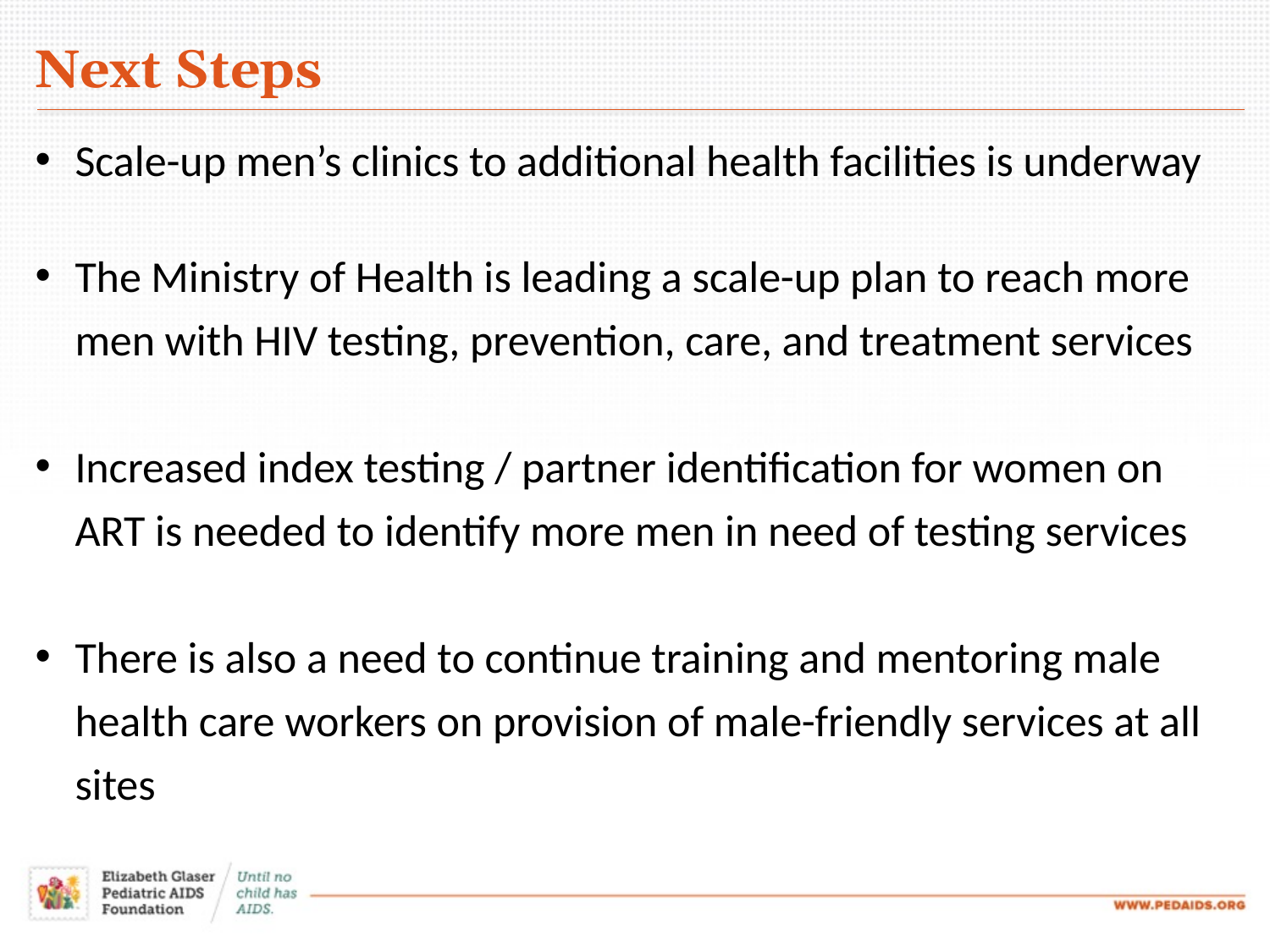

Next Steps
Scale-up men’s clinics to additional health facilities is underway
The Ministry of Health is leading a scale-up plan to reach more men with HIV testing, prevention, care, and treatment services
Increased index testing / partner identification for women on ART is needed to identify more men in need of testing services
There is also a need to continue training and mentoring male health care workers on provision of male-friendly services at all sites